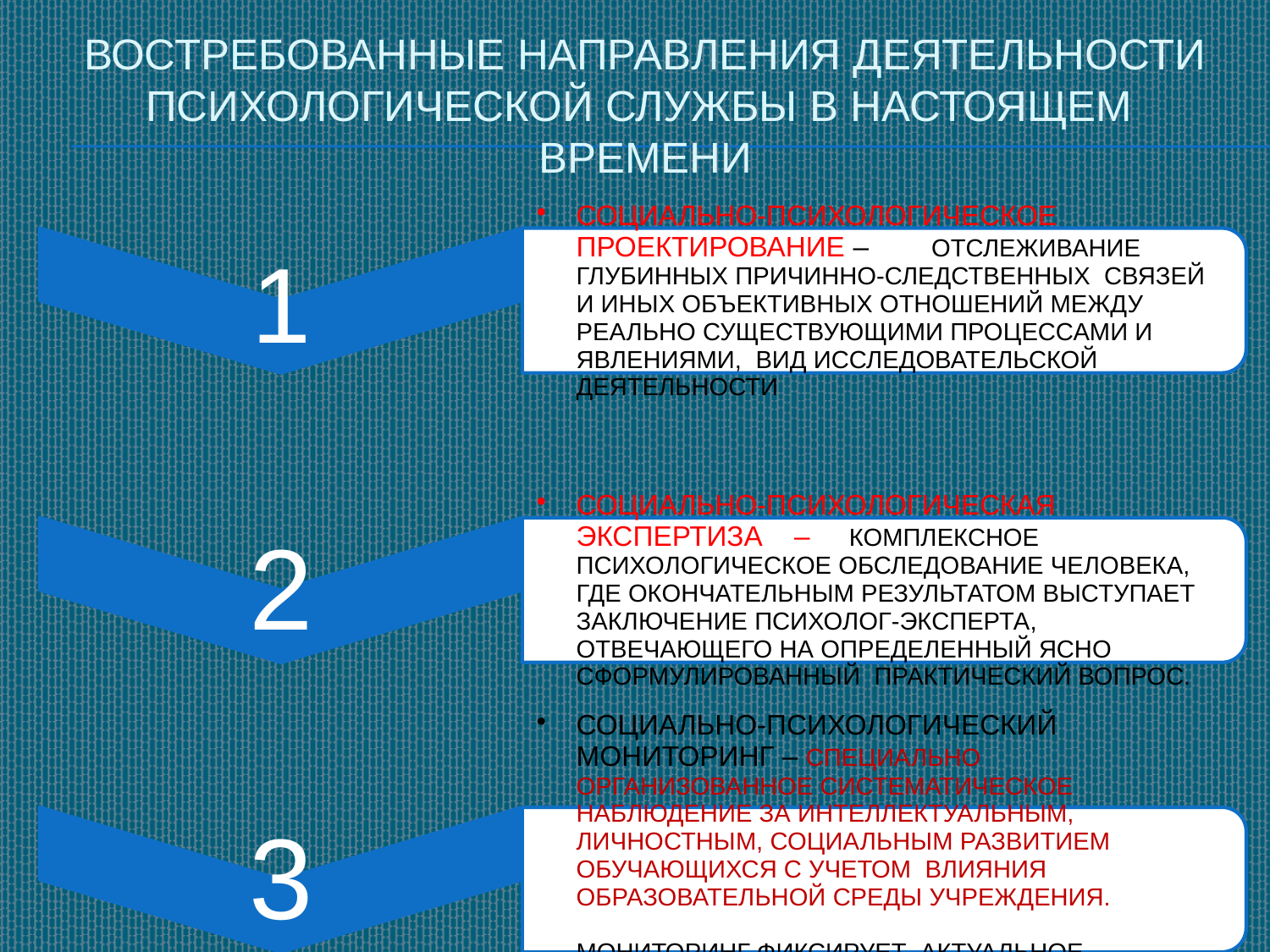

# ВОСТРЕБОВАННЫЕ НАПРАВЛЕНИЯ ДЕЯТЕЛЬНОСТИ ПСИХОЛОГИЧЕСКОЙ СЛУЖБЫ В НАСТОЯЩЕМ  ВРЕМЕНИ
1
2
СОЦИАЛЬНО-ПСИХОЛОГИЧЕСКАЯ ЭКСПЕРТИЗА    –     КОМПЛЕКСНОЕ ПСИХОЛОГИЧЕСКОЕ ОБСЛЕДОВАНИЕ ЧЕЛОВЕКА, ГДЕ ОКОНЧАТЕЛЬНЫМ РЕЗУЛЬТАТОМ ВЫСТУПАЕТ ЗАКЛЮЧЕНИЕ ПСИХОЛОГ-ЭКСПЕРТА, ОТВЕЧАЮЩЕГО НА ОПРЕДЕЛЕННЫЙ ЯСНО СФОРМУЛИРОВАННЫЙ  ПРАКТИЧЕСКИЙ ВОПРОС.
3